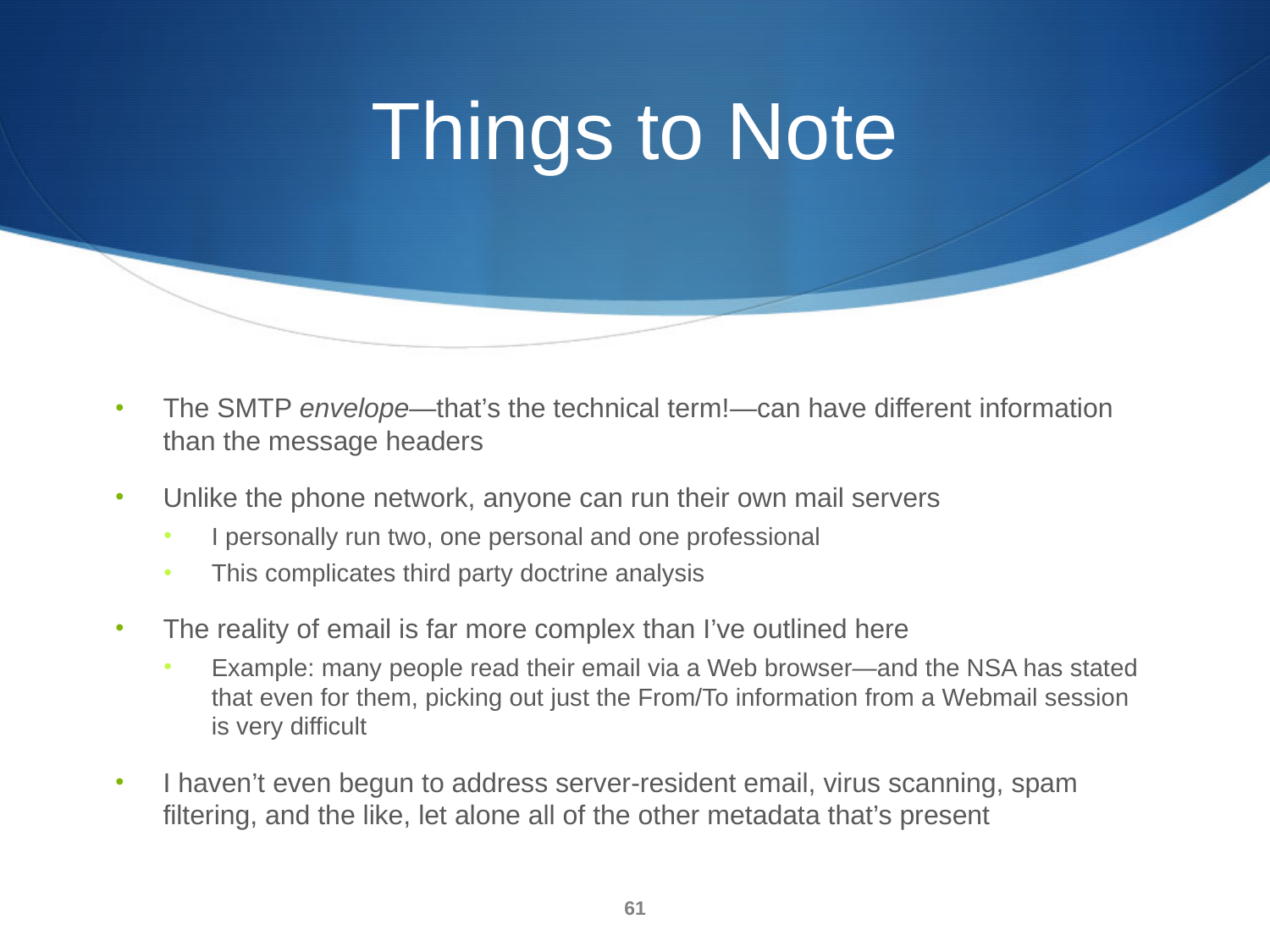

# Things to Note
The SMTP envelope—that’s the technical term!—can have different information than the message headers
Unlike the phone network, anyone can run their own mail servers
I personally run two, one personal and one professional
This complicates third party doctrine analysis
The reality of email is far more complex than I’ve outlined here
Example: many people read their email via a Web browser—and the NSA has stated that even for them, picking out just the From/To information from a Webmail session is very difficult
I haven’t even begun to address server-resident email, virus scanning, spam filtering, and the like, let alone all of the other metadata that’s present

61